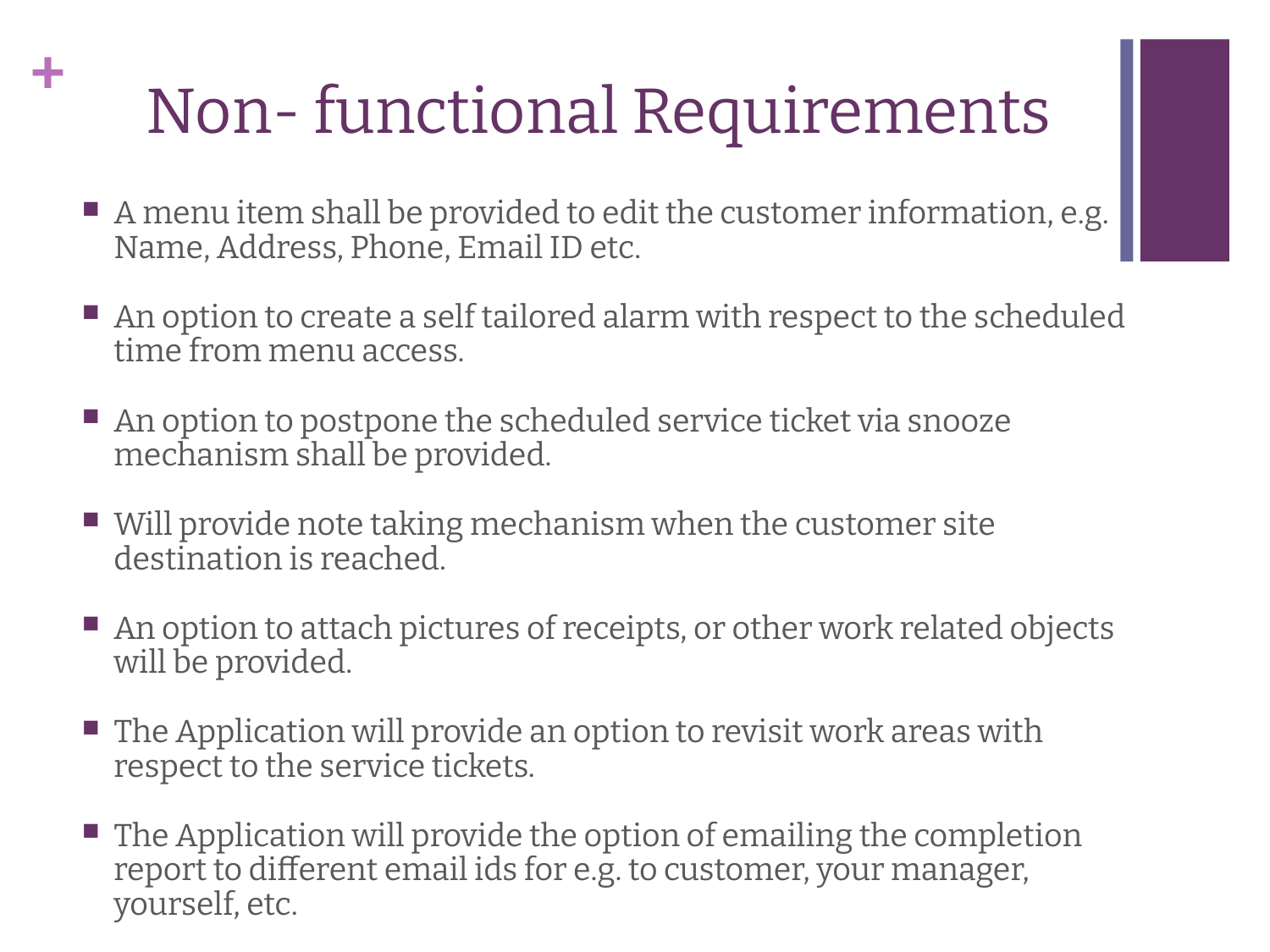

# Non- functional Requirements
A menu item shall be provided to edit the customer information, e.g. Name, Address, Phone, Email ID etc.
An option to create a self tailored alarm with respect to the scheduled time from menu access.
An option to postpone the scheduled service ticket via snooze mechanism shall be provided.
Will provide note taking mechanism when the customer site destination is reached.
An option to attach pictures of receipts, or other work related objects will be provided.
The Application will provide an option to revisit work areas with respect to the service tickets.
The Application will provide the option of emailing the completion report to different email ids for e.g. to customer, your manager, yourself, etc.